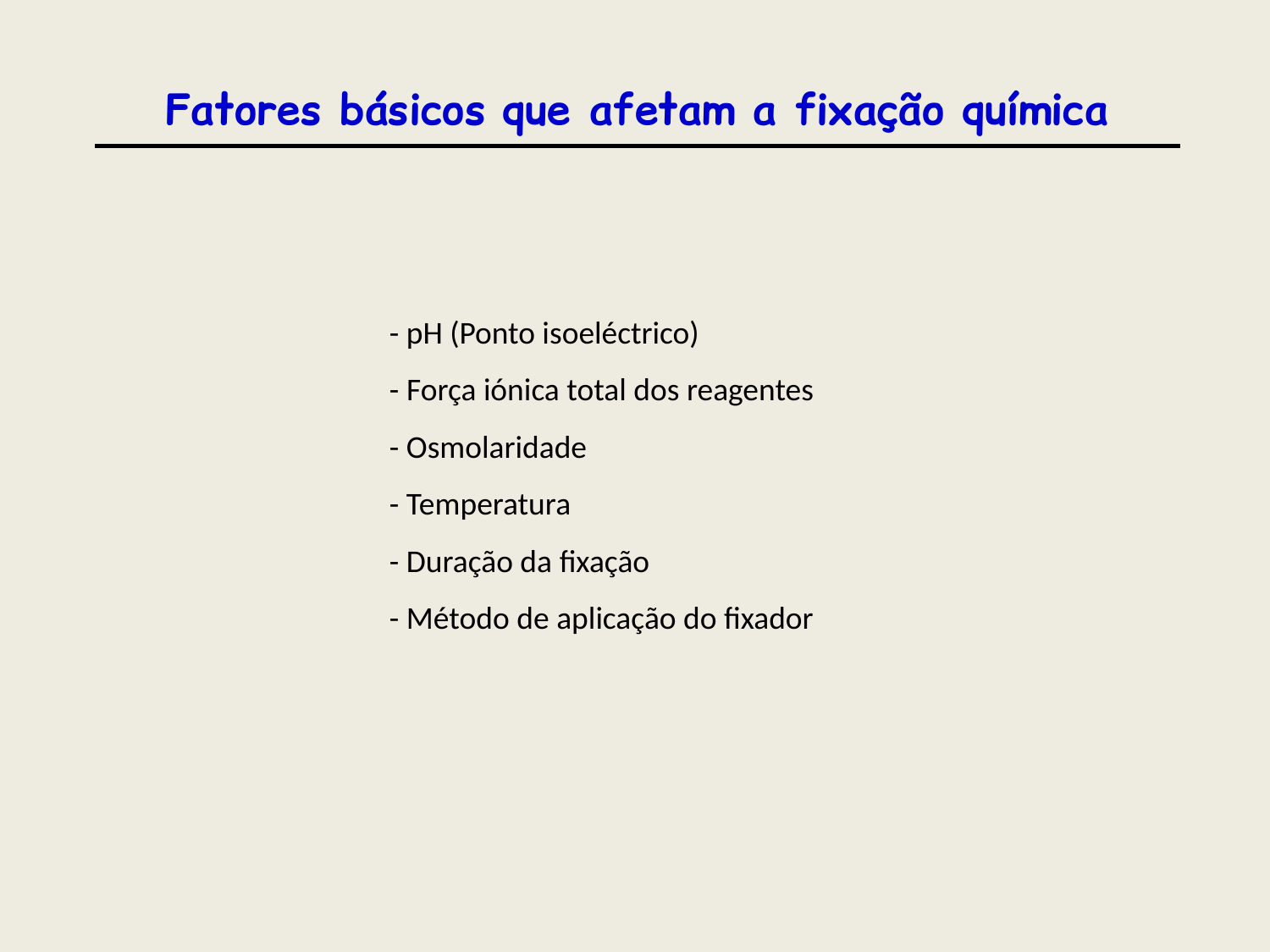

Fatores básicos que afetam a fixação química
- pH (Ponto isoeléctrico)
- Força iónica total dos reagentes
- Osmolaridade
- Temperatura
- Duração da fixação
- Método de aplicação do fixador